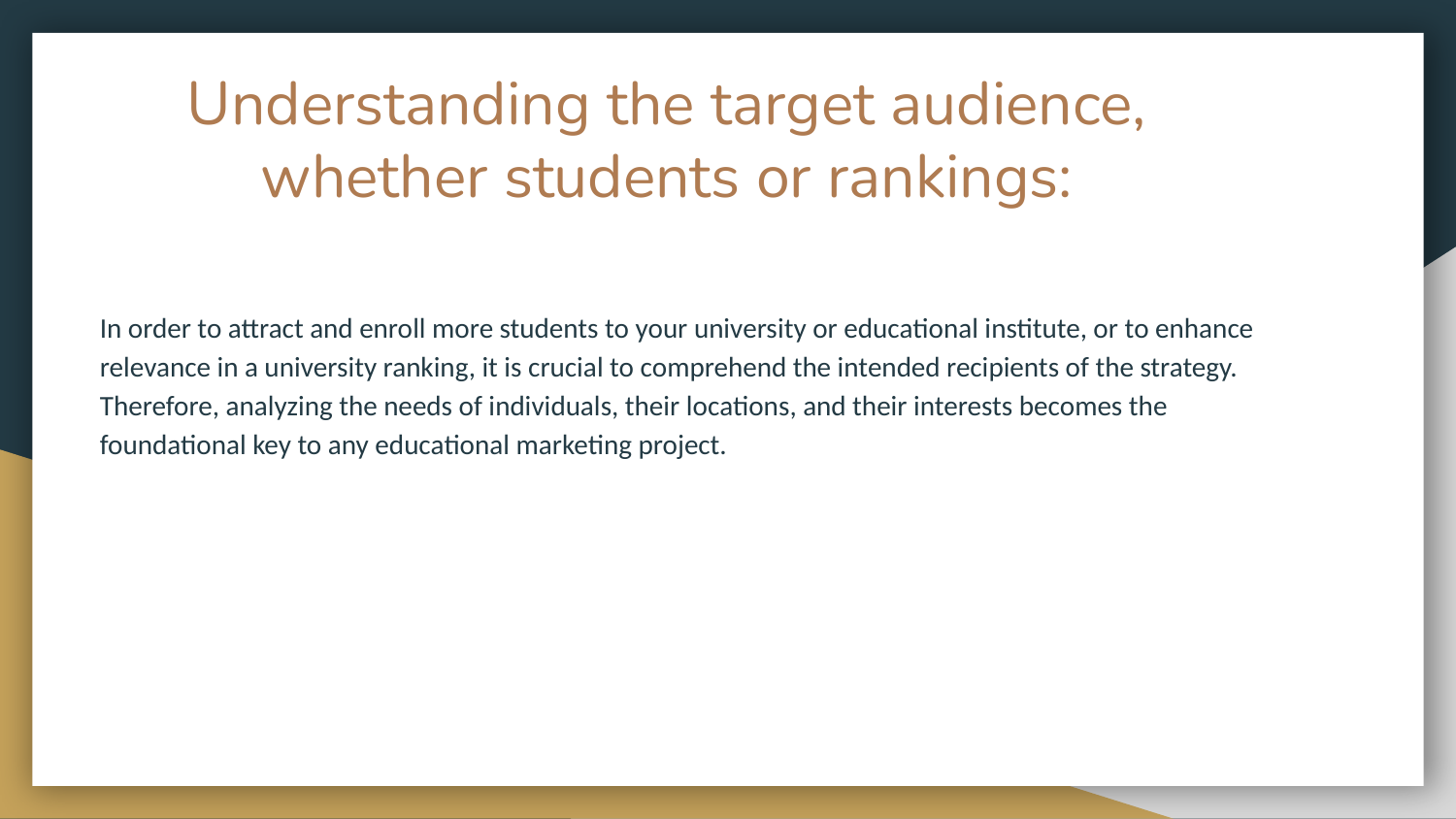

# Understanding the target audience, whether students or rankings:

In order to attract and enroll more students to your university or educational institute, or to enhance relevance in a university ranking, it is crucial to comprehend the intended recipients of the strategy. Therefore, analyzing the needs of individuals, their locations, and their interests becomes the foundational key to any educational marketing project.